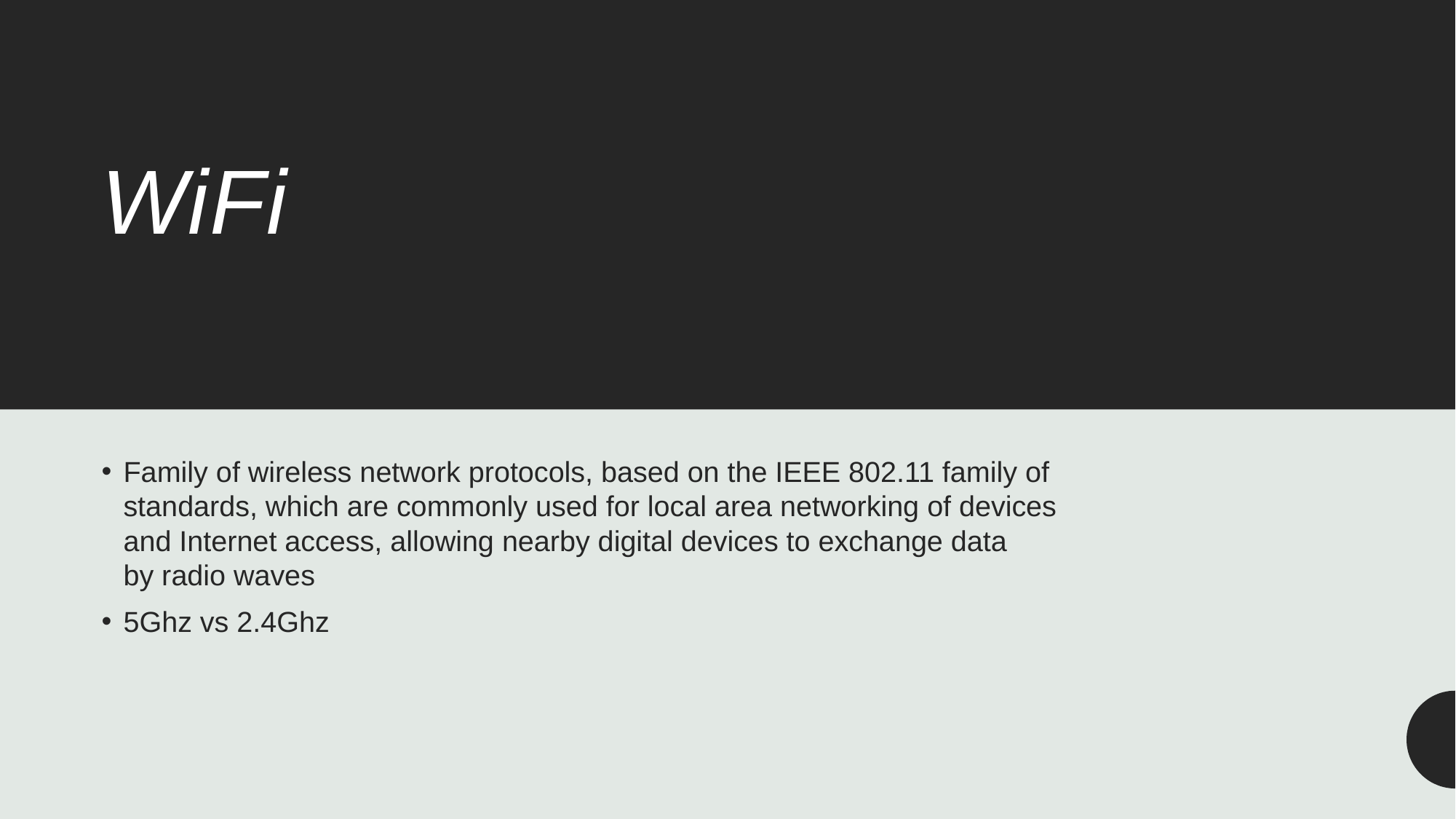

# WiFi
Family of wireless network protocols, based on the IEEE 802.11 family of standards, which are commonly used for local area networking of devices and Internet access, allowing nearby digital devices to exchange data by radio waves
5Ghz vs 2.4Ghz